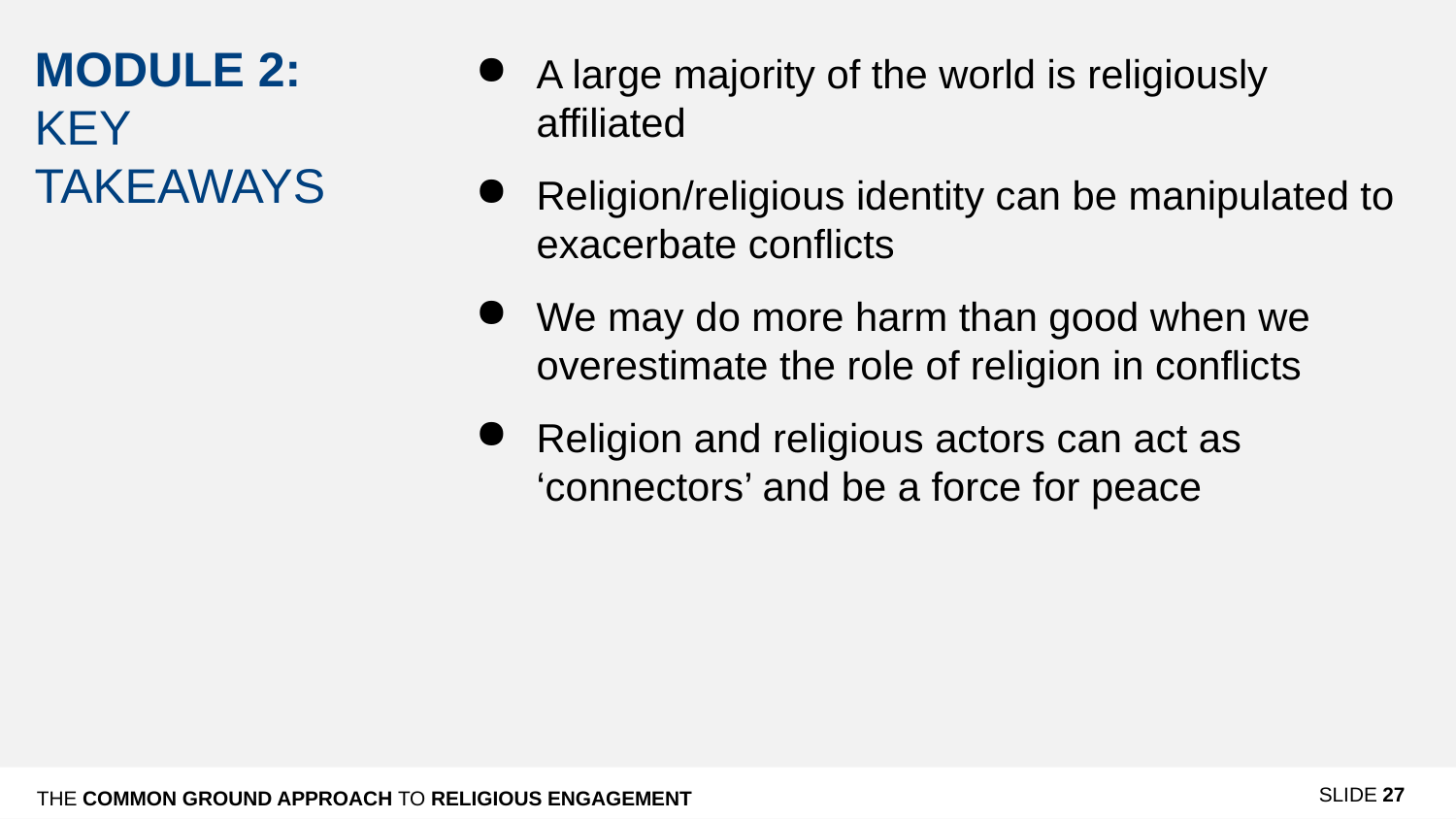

# MODULE 2: KEY TAKEAWAYS
A large majority of the world is religiously affiliated
Religion/religious identity can be manipulated to exacerbate conflicts
We may do more harm than good when we overestimate the role of religion in conflicts
Religion and religious actors can act as ‘connectors’ and be a force for peace
SLIDE 27